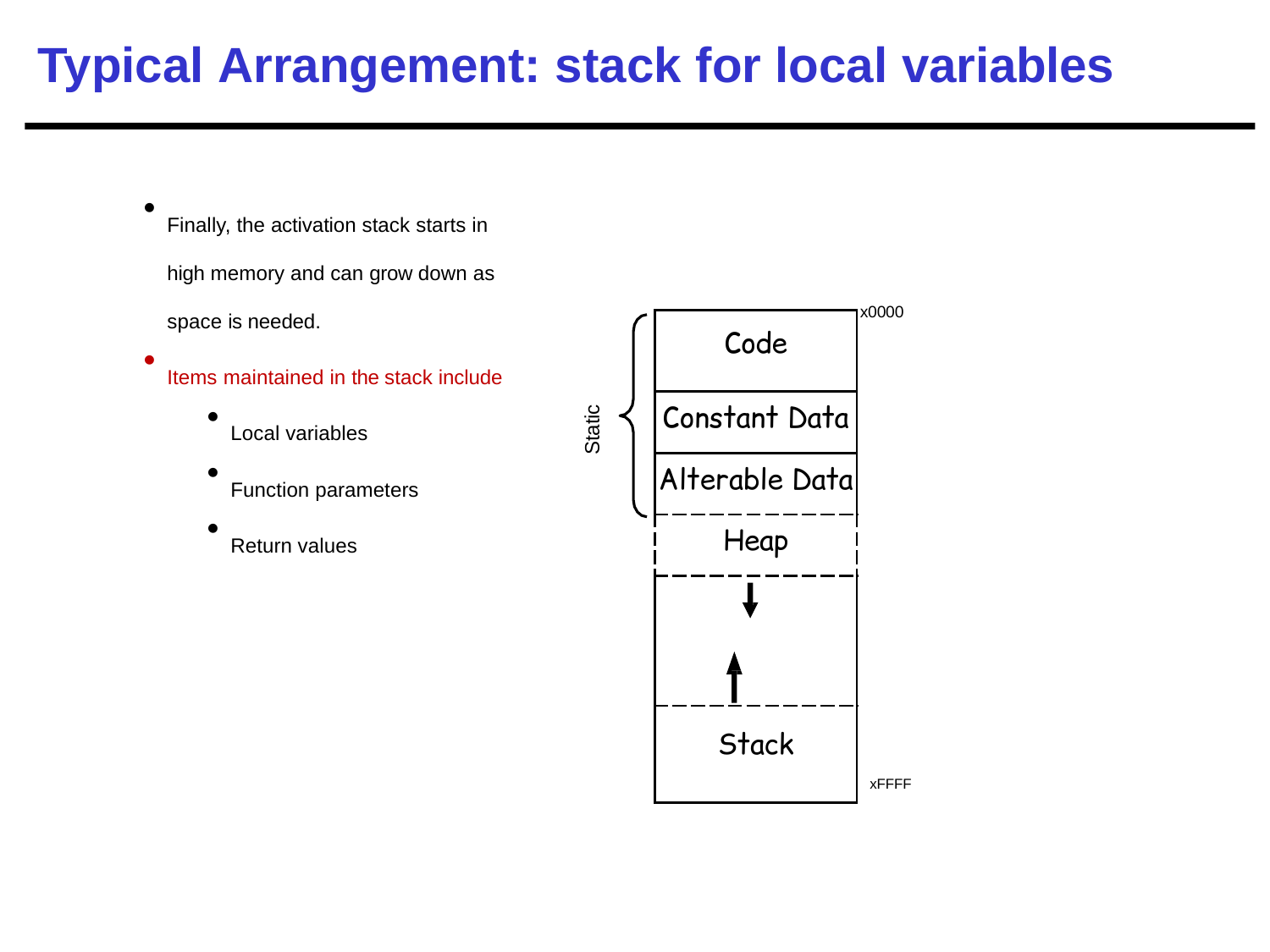

# Typical Arrangement: stack for local variables
Finally, the activation stack starts in high memory and can grow down as space is needed.
Items maintained in the stack include
Local variables
Function parameters
Return values

x0000
| Code |
| --- |
| Constant Data |
| Alterable Data |
| Heap |
|  |
| Stack |

Static

xFFFF